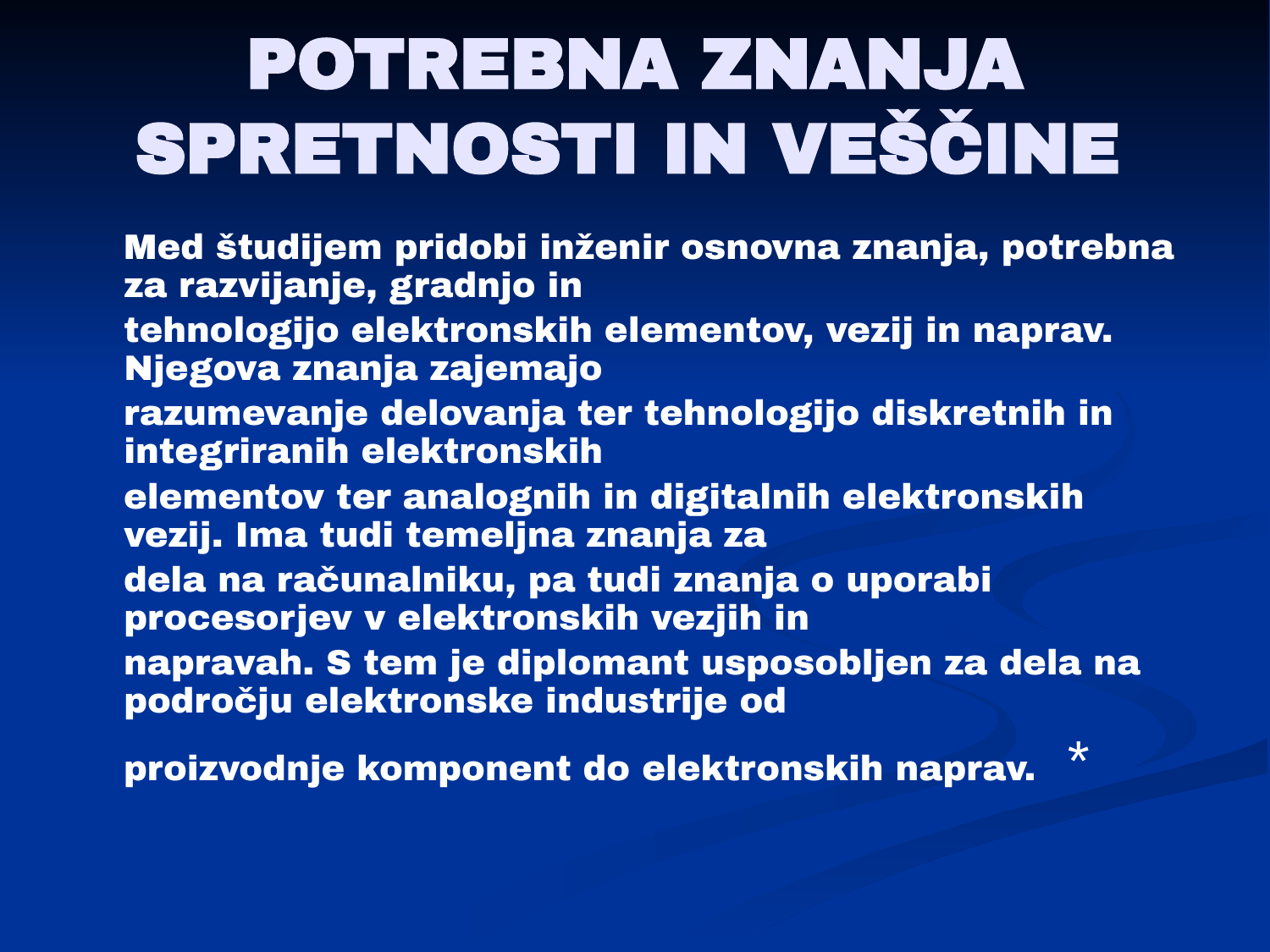

# POTREBNA ZNANJA SPRETNOSTI IN VEŠČINE
    Med študijem pridobi inženir osnovna znanja, potrebna za razvijanje, gradnjo in
    tehnologijo elektronskih elementov, vezij in naprav. Njegova znanja zajemajo
    razumevanje delovanja ter tehnologijo diskretnih in integriranih elektronskih
    elementov ter analognih in digitalnih elektronskih vezij. Ima tudi temeljna znanja za
    dela na računalniku, pa tudi znanja o uporabi procesorjev v elektronskih vezjih in
    napravah. S tem je diplomant usposobljen za dela na področju elektronske industrije od
    proizvodnje komponent do elektronskih naprav.    *